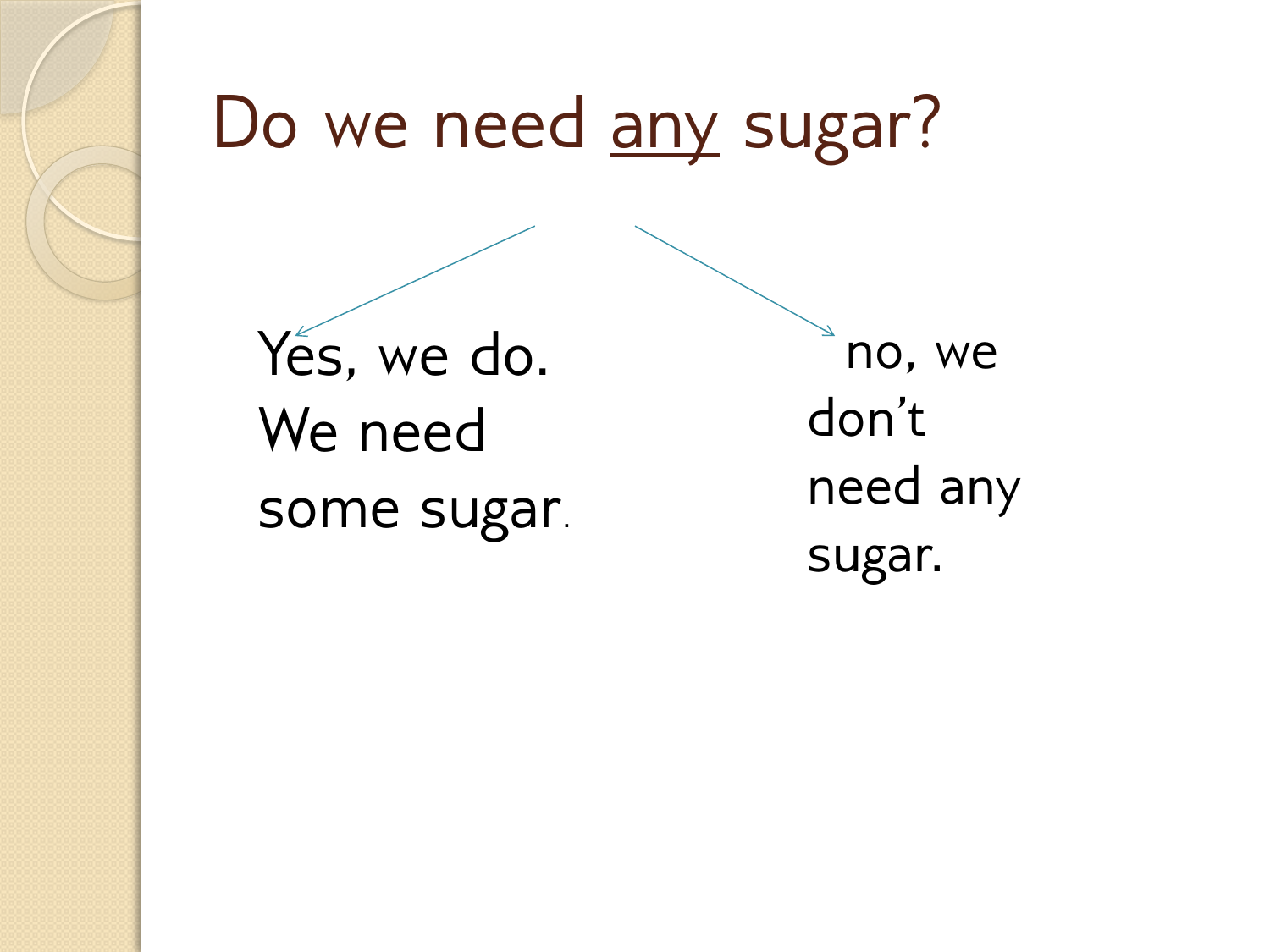

# Do we need any sugar?

Yes, we do. We need some sugar.
    no, we don’t need any sugar.